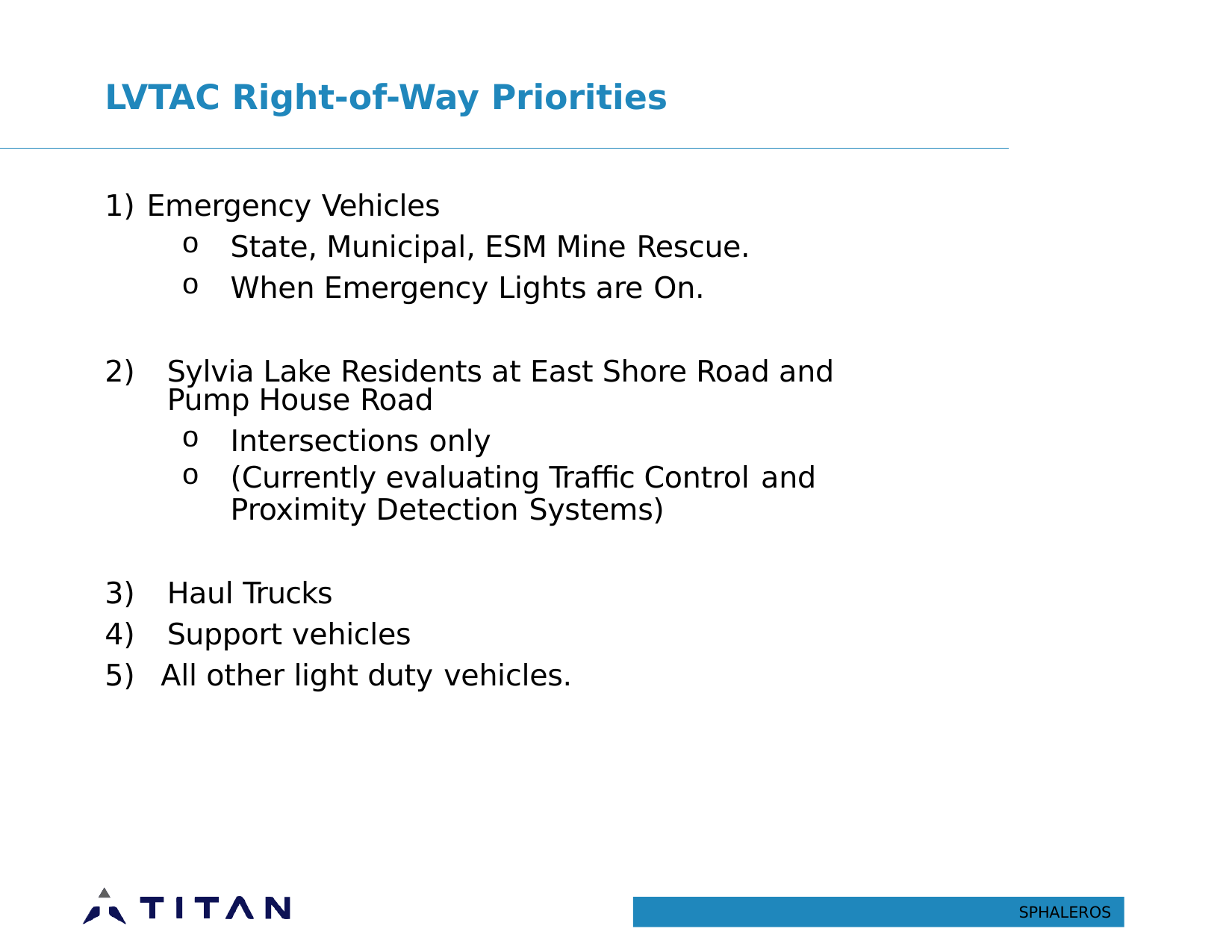

# LVTAC Right-of-Way Priorities
Emergency Vehicles
State, Municipal, ESM Mine Rescue.
When Emergency Lights are On.

Sylvia Lake Residents at East Shore Road and  Pump House Road
Intersections only
(Currently evaluating Traffic Control and
Proximity Detection Systems)

Haul Trucks
Support vehicles
All other light duty vehicles.

SPHALEROS